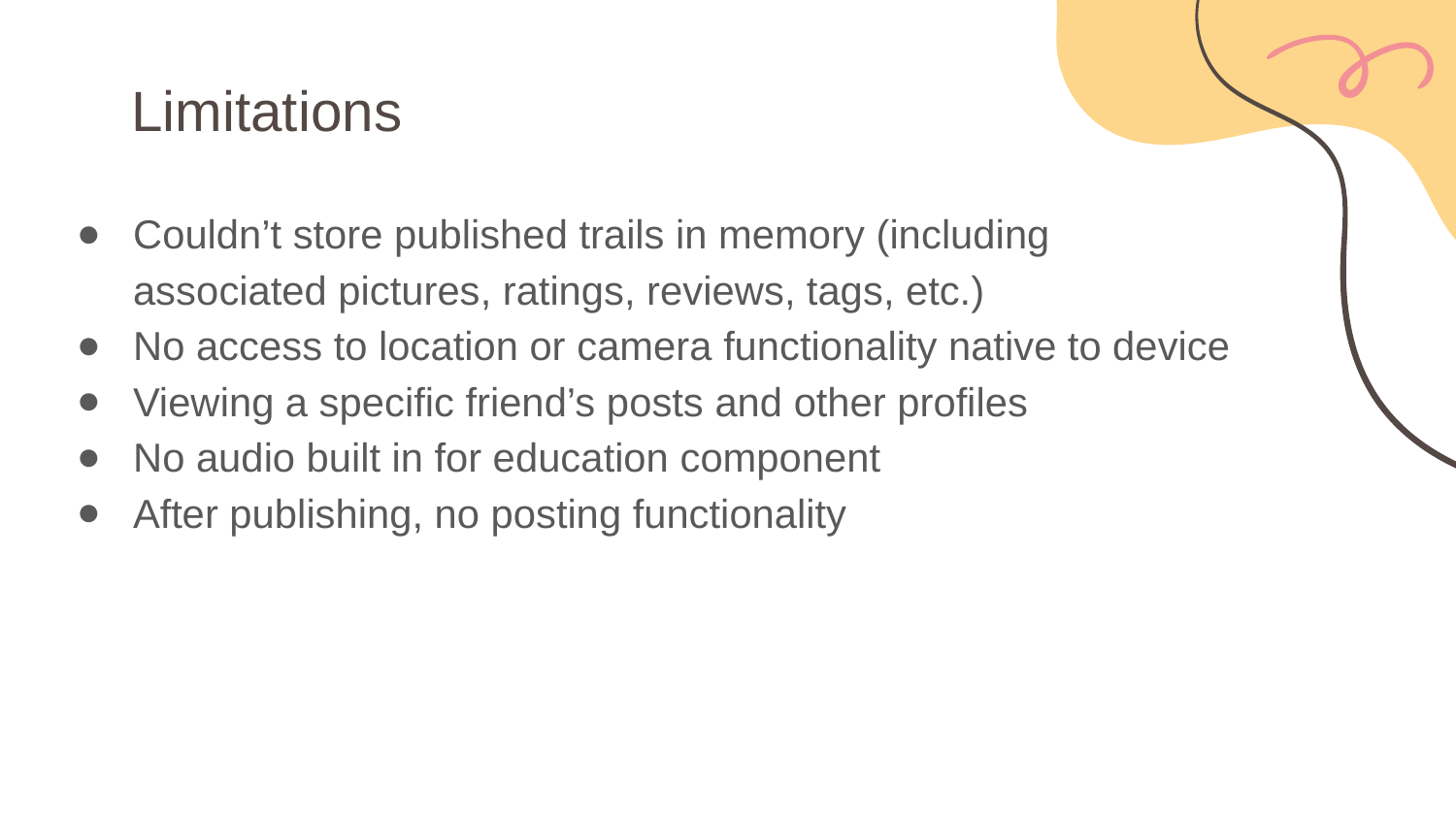

# Limitations
Couldn’t store published trails in memory (including associated pictures, ratings, reviews, tags, etc.)
No access to location or camera functionality native to device
Viewing a specific friend’s posts and other profiles
No audio built in for education component
After publishing, no posting functionality